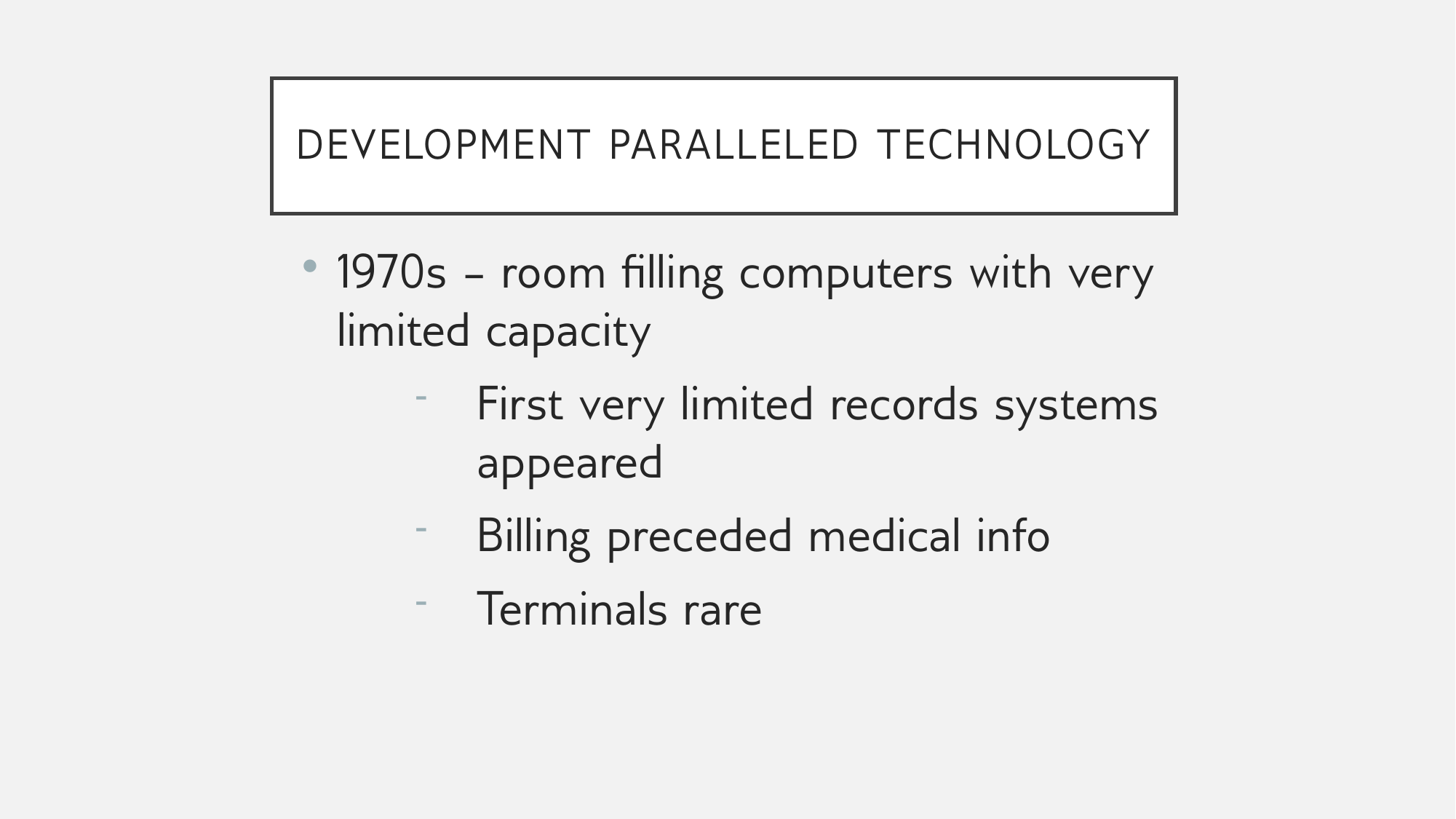

# Development paralleled technology
1970s – room filling computers with very limited capacity
First very limited records systems appeared
Billing preceded medical info
Terminals rare